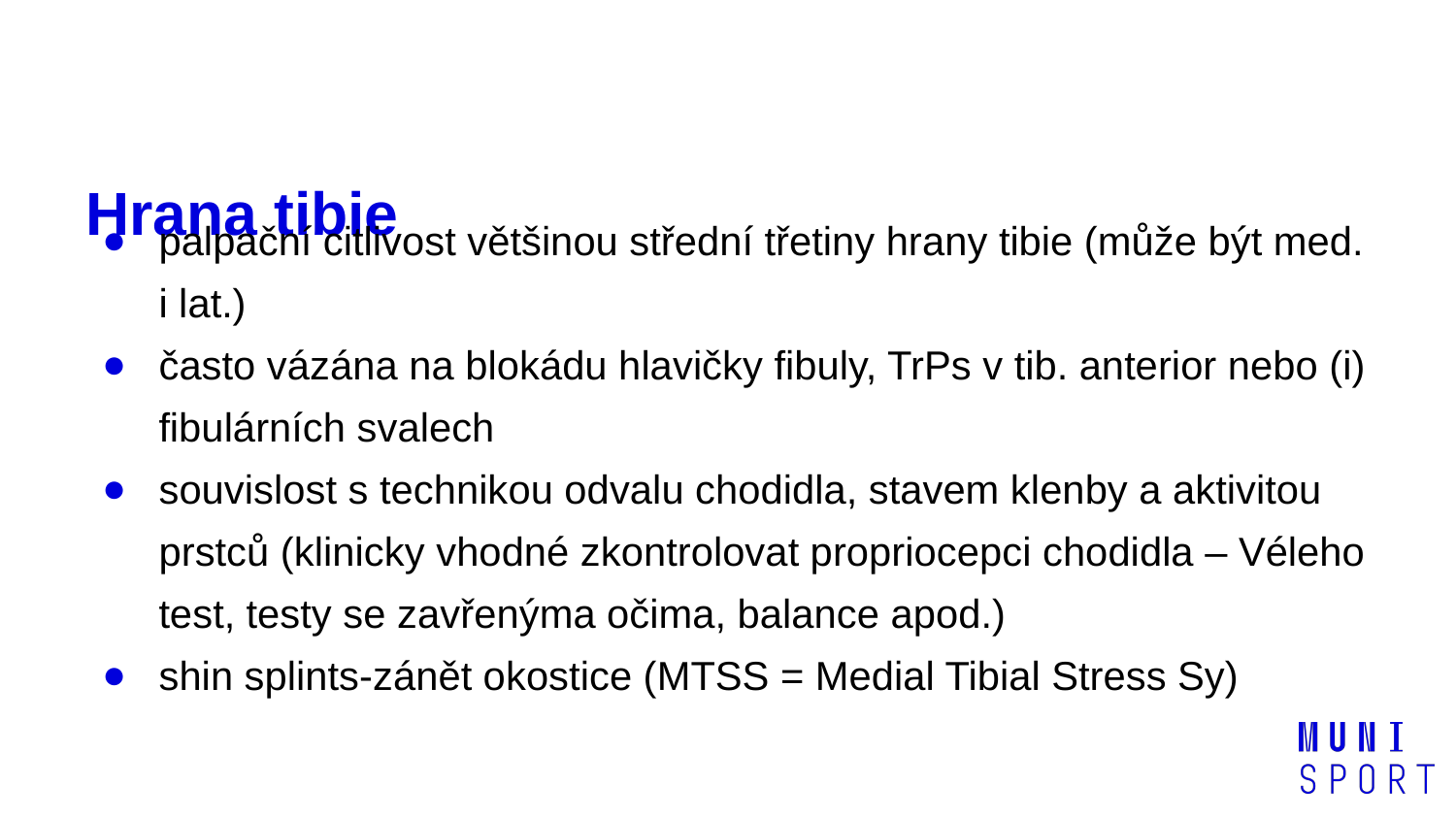

# Hrana tibie
palpační citlivost většinou střední třetiny hrany tibie (může být med. i lat.)
často vázána na blokádu hlavičky fibuly, TrPs v tib. anterior nebo (i) fibulárních svalech
souvislost s technikou odvalu chodidla, stavem klenby a aktivitou prstců (klinicky vhodné zkontrolovat propriocepci chodidla – Véleho test, testy se zavřenýma očima, balance apod.)
shin splints-zánět okostice (MTSS = Medial Tibial Stress Sy)